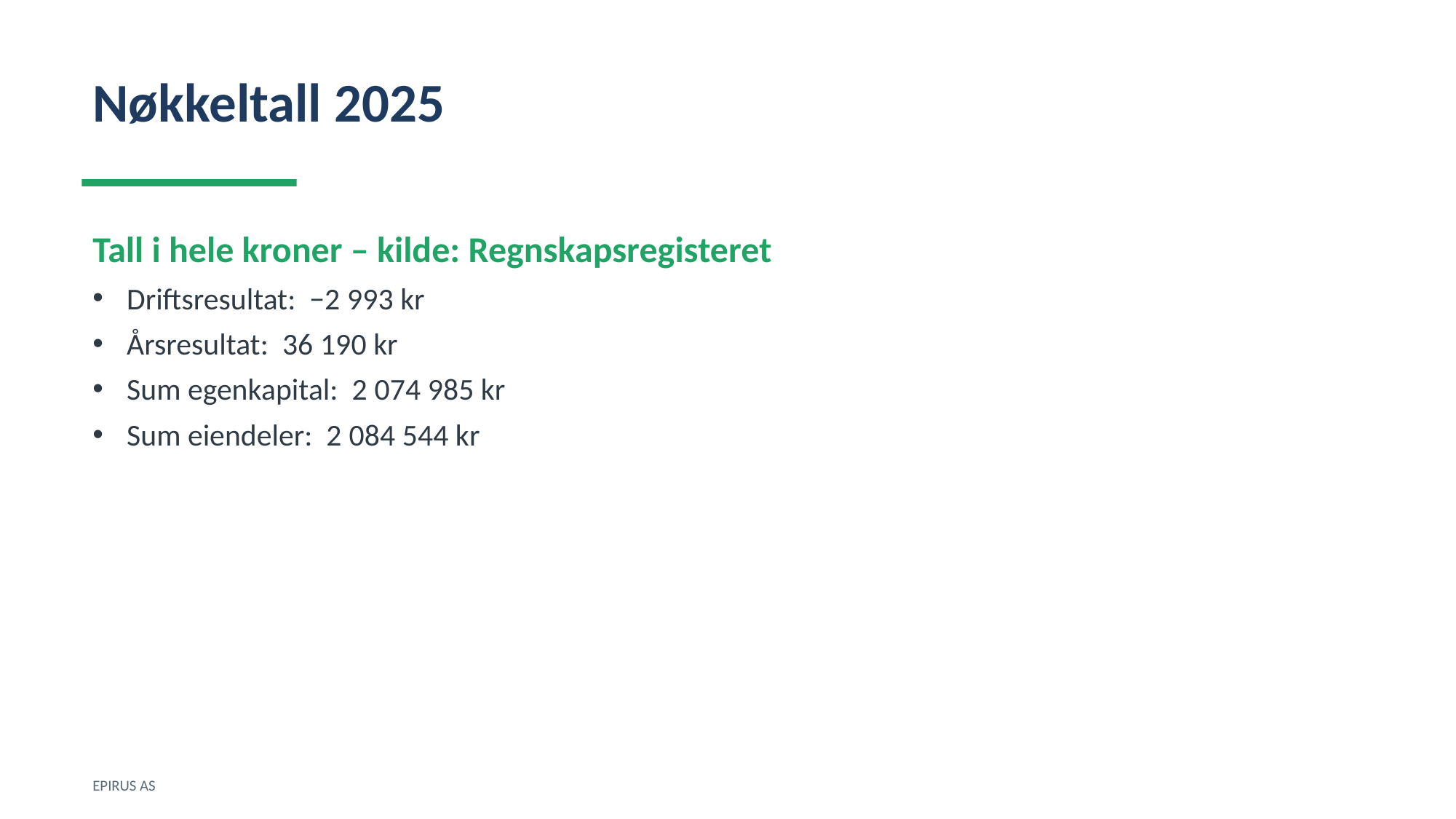

Nøkkeltall 2025

Tall i hele kroner – kilde: Regnskapsregisteret
Driftsresultat:  −2 993 kr
Årsresultat:  36 190 kr
Sum egenkapital:  2 074 985 kr
Sum eiendeler:  2 084 544 kr
EPIRUS AS